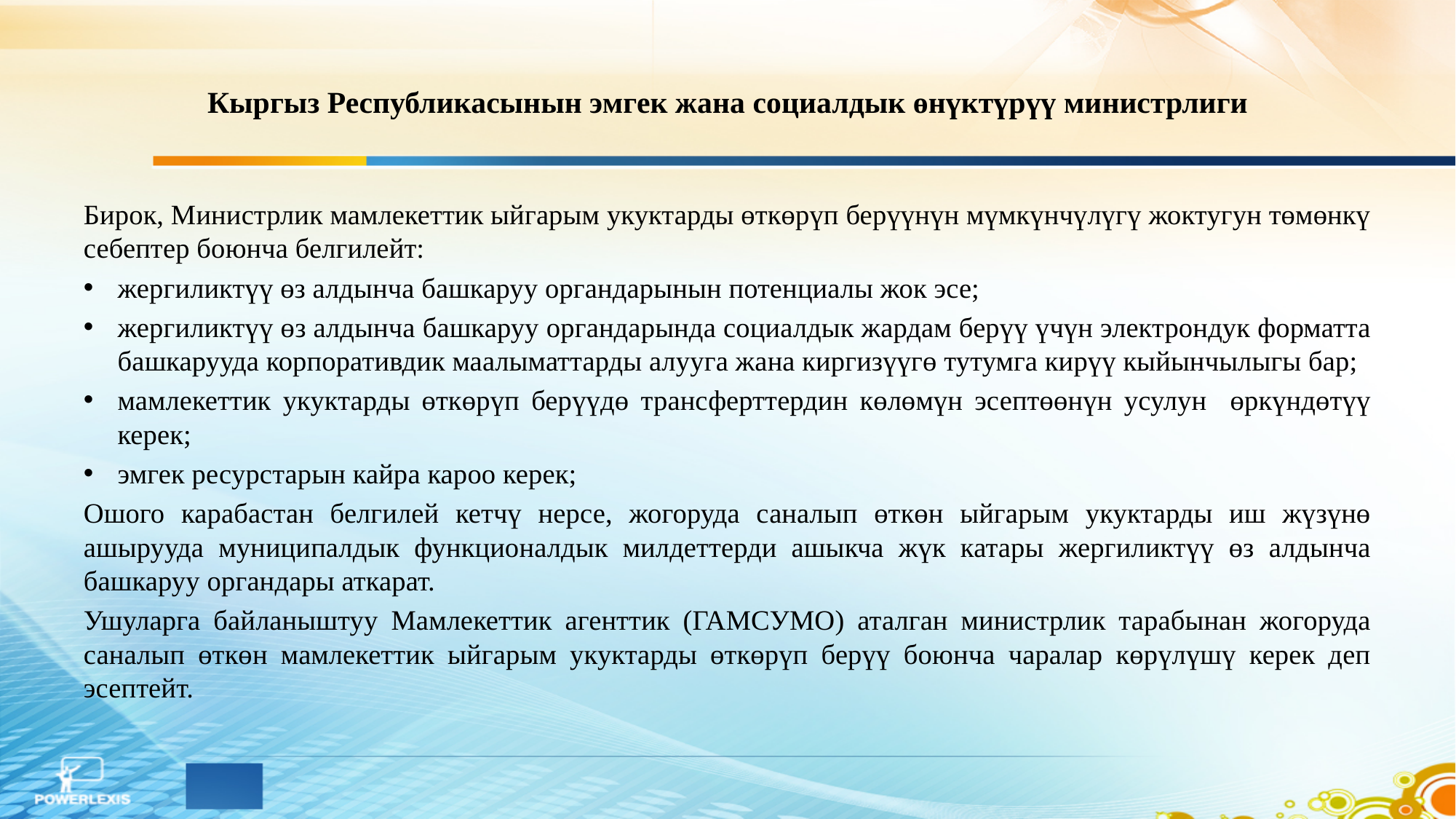

# Кыргыз Республикасынын эмгек жана социалдык өнүктүрүү министрлиги
Бирок, Министрлик мамлекеттик ыйгарым укуктарды өткөрүп берүүнүн мүмкүнчүлүгү жоктугун төмөнкү себептер боюнча белгилейт:
жергиликтүү өз алдынча башкаруу органдарынын потенциалы жок эсе;
жергиликтүү өз алдынча башкаруу органдарында социалдык жардам берүү үчүн электрондук форматта башкарууда корпоративдик маалыматтарды алууга жана киргизүүгө тутумга кирүү кыйынчылыгы бар;
мамлекеттик укуктарды өткөрүп берүүдө трансферттердин көлөмүн эсептөөнүн усулун  өркүндөтүү керек;
эмгек ресурстарын кайра кароо керек;
Ошого карабастан белгилей кетчү нерсе, жогоруда саналып өткөн ыйгарым укуктарды иш жүзүнө ашырууда муниципалдык функционалдык милдеттерди ашыкча жүк катары жергиликтүү өз алдынча башкаруу органдары аткарат.
Ушуларга байланыштуу Мамлекеттик агенттик (ГАМСУМО) аталган министрлик тарабынан жогоруда саналып өткөн мамлекеттик ыйгарым укуктарды өткөрүп берүү боюнча чаралар көрүлүшү керек деп эсептейт.